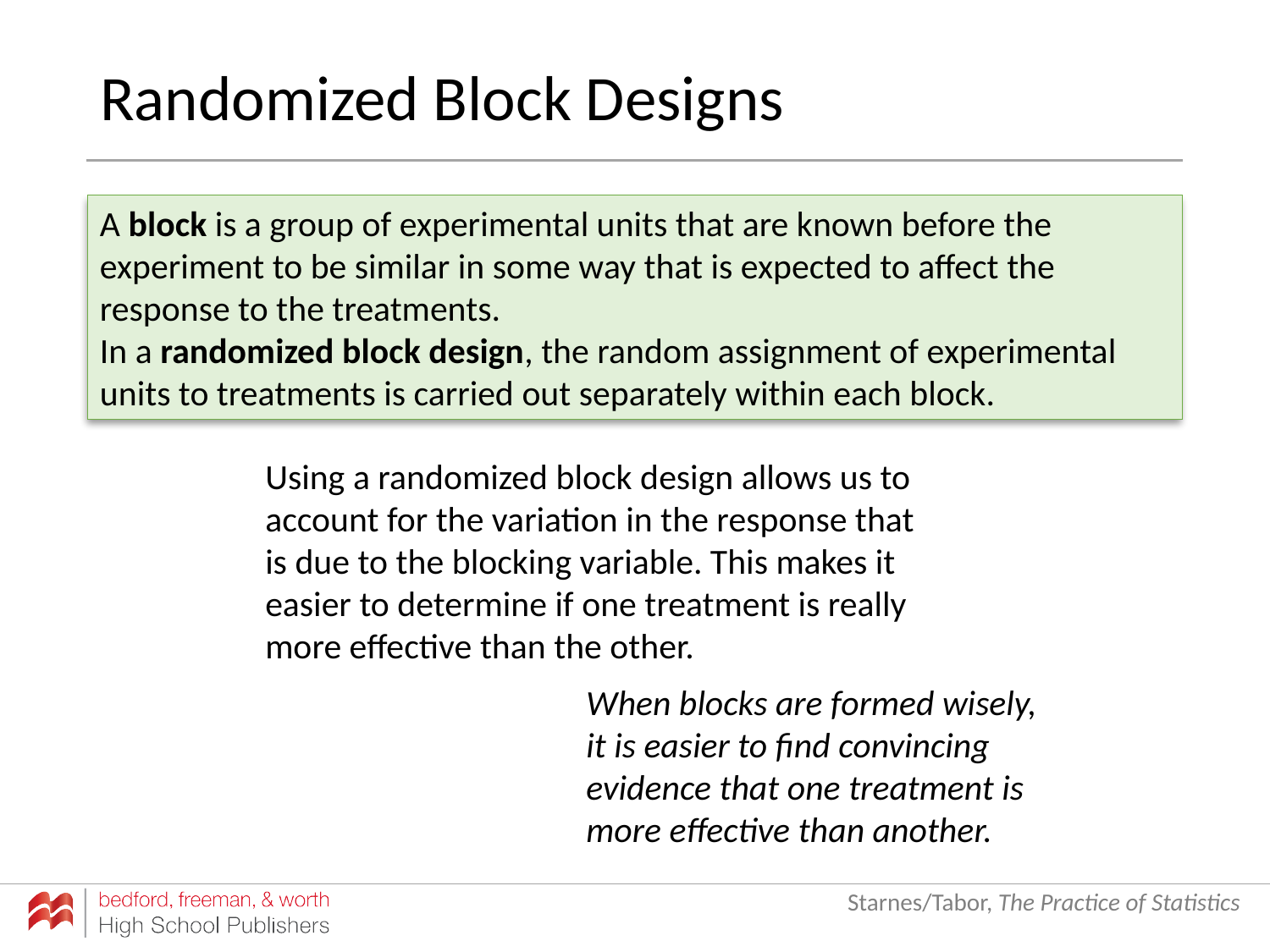

# Randomized Block Designs
A block is a group of experimental units that are known before the experiment to be similar in some way that is expected to affect the response to the treatments.
In a randomized block design, the random assignment of experimental units to treatments is carried out separately within each block.
Using a randomized block design allows us to account for the variation in the response that is due to the blocking variable. This makes it easier to determine if one treatment is really more effective than the other.
When blocks are formed wisely, it is easier to find convincing evidence that one treatment is more effective than another.